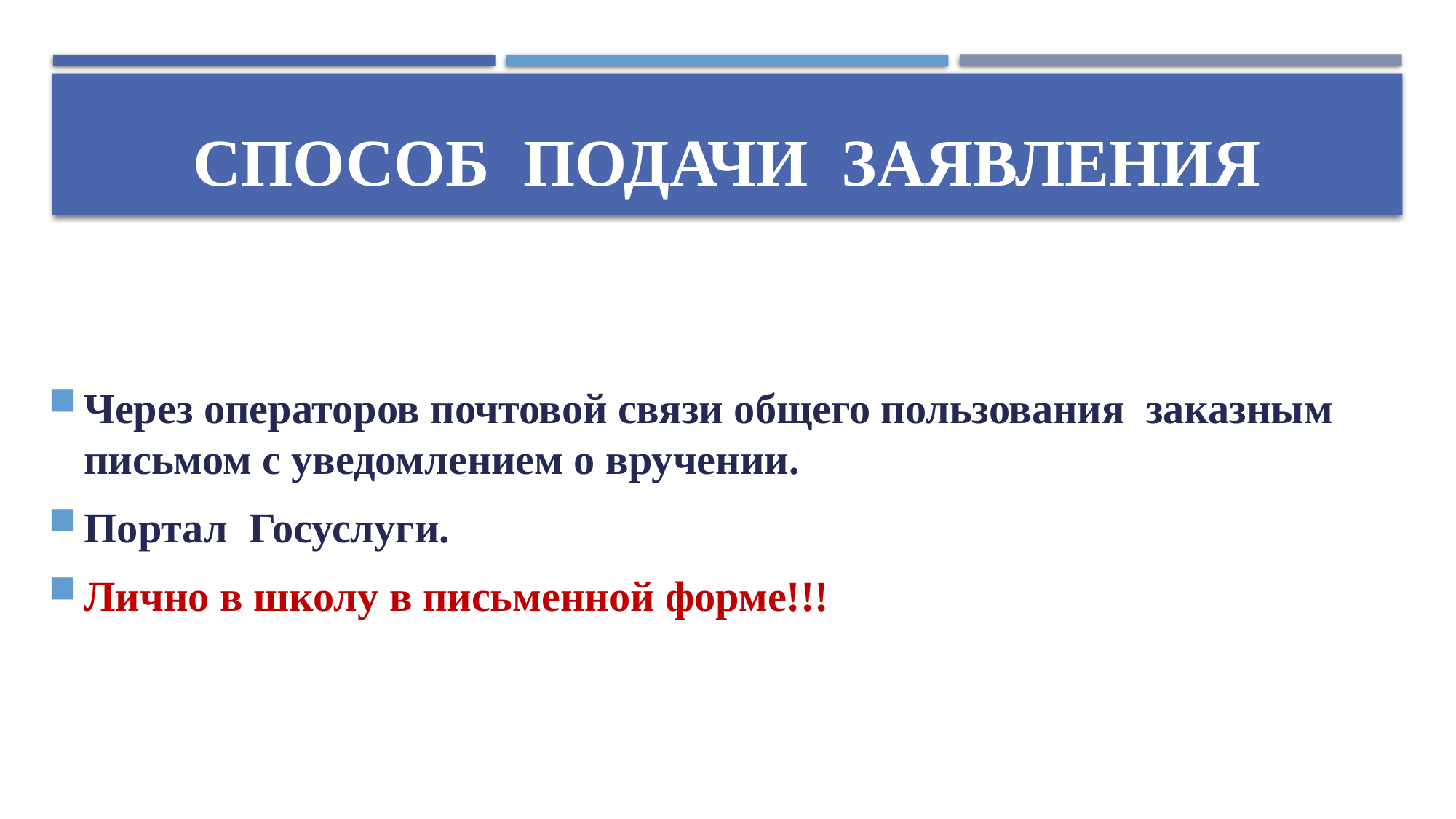

# СПОСОБ  подачи  заявления
Через операторов почтовой связи общего пользования  заказным письмом с уведомлением о вручении.
Портал  Госуслуги.
Лично в школу в письменной форме!!!